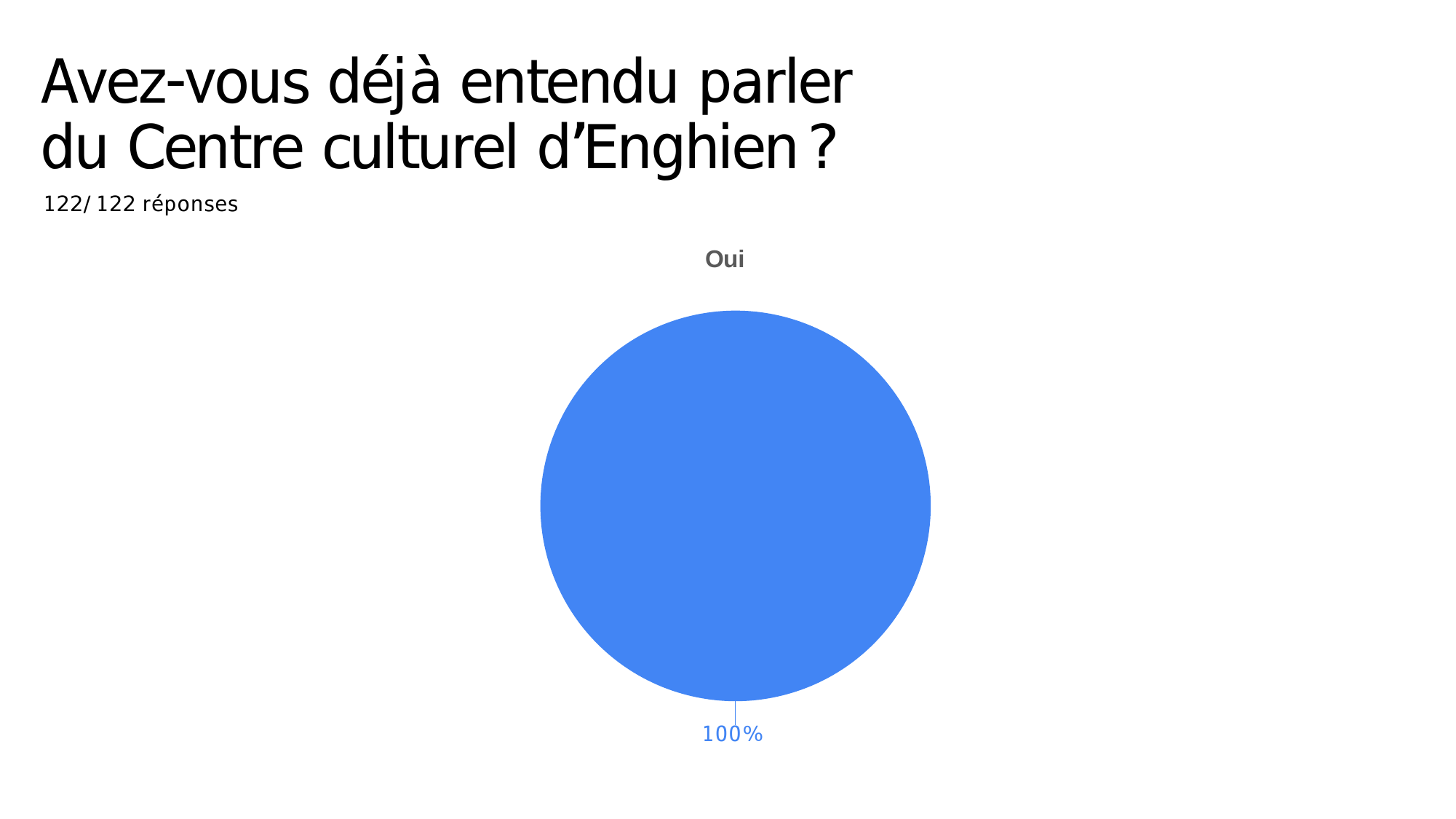

# Avez-vous déjà entendu parler du Centre culturel d’Enghien ?
122/122 réponses

### Chart:

| Category | Oui |
|---|---|